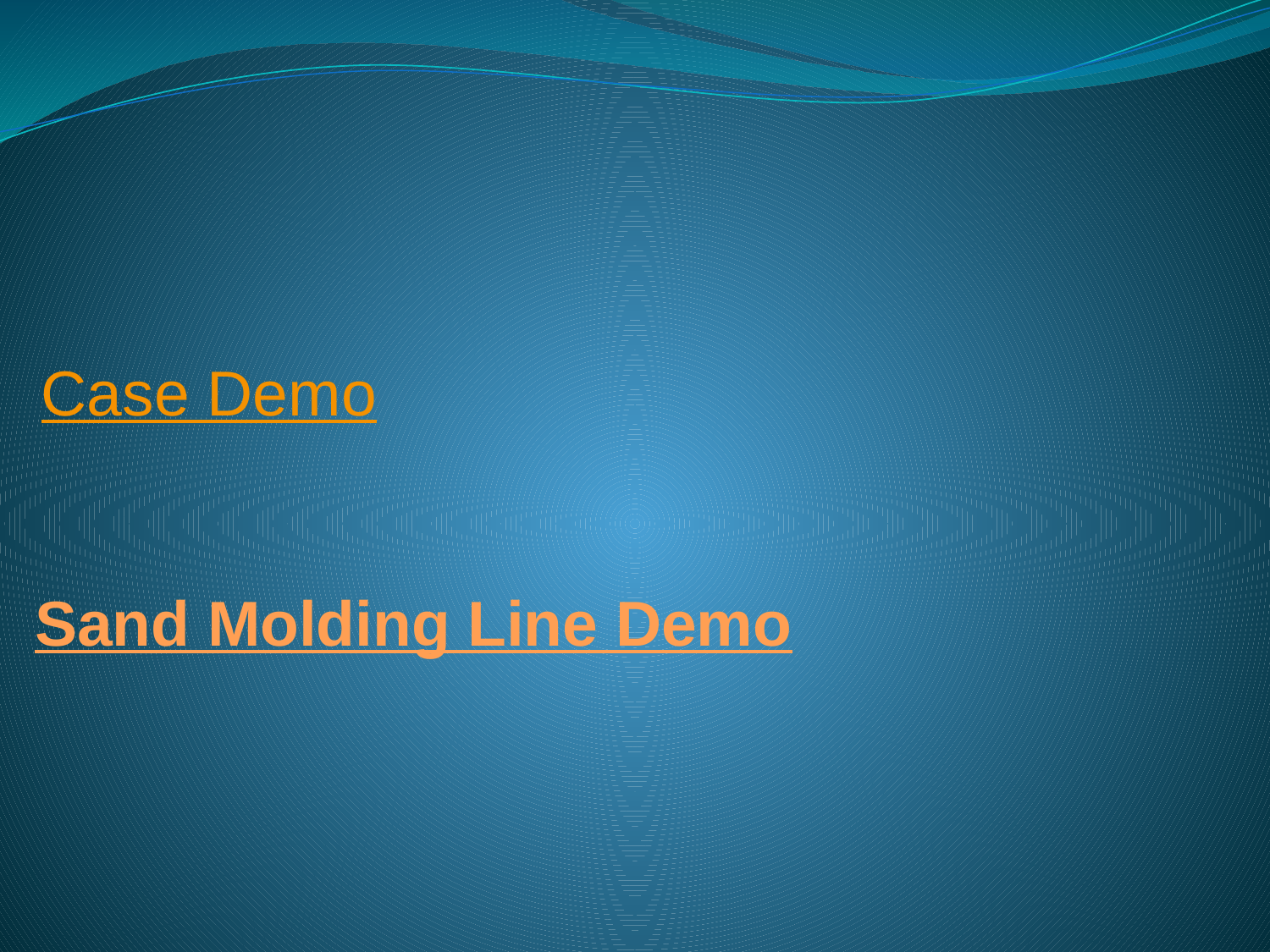

Case Demo
# Sand Molding Line Demo